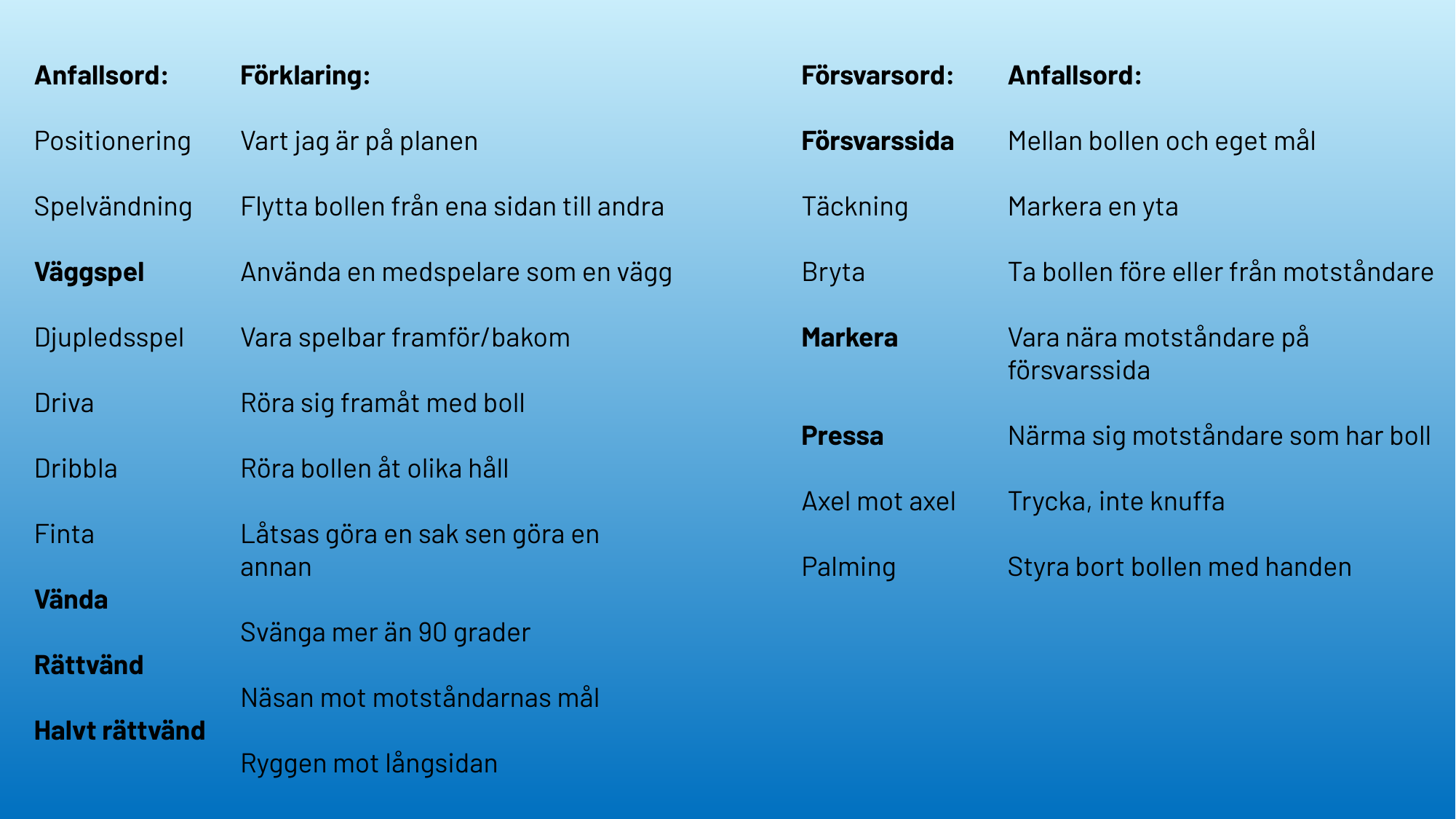

Anfallsord:

Positionering

Spelvändning

Väggspel

Djupledsspel

Driva

Dribbla

Finta

Vända

Rättvänd

Halvt rättvänd
Förklaring:

Vart jag är på planen

Flytta bollen från ena sidan till andra

Använda en medspelare som en vägg

Vara spelbar framför/bakom

Röra sig framåt med boll

Röra bollen åt olika håll

Låtsas göra en sak sen göra en annan

Svänga mer än 90 grader

Näsan mot motståndarnas mål

Ryggen mot långsidan
Försvarsord:

Försvarssida

Täckning

Bryta

Markera

Pressa

Axel mot axel

Palming

Anfallsord:

Mellan bollen och eget mål

Markera en yta

Ta bollen före eller från motståndare

Vara nära motståndare på försvarssida

Närma sig motståndare som har boll

Trycka, inte knuffa

Styra bort bollen med handen